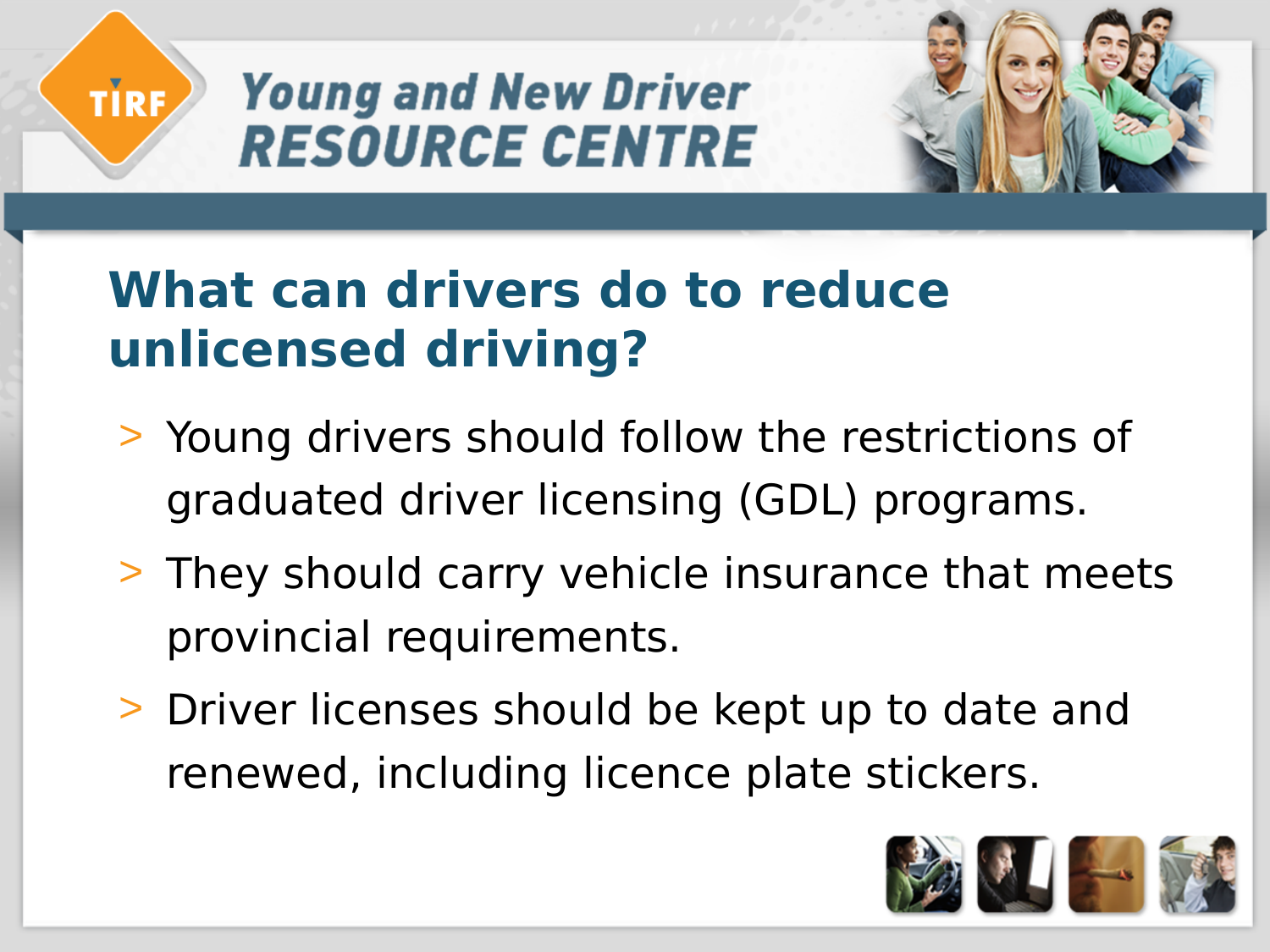

# What can drivers do to reduce unlicensed driving?
Young drivers should follow the restrictions of graduated driver licensing (GDL) programs.
They should carry vehicle insurance that meets provincial requirements.
Driver licenses should be kept up to date and renewed, including licence plate stickers.